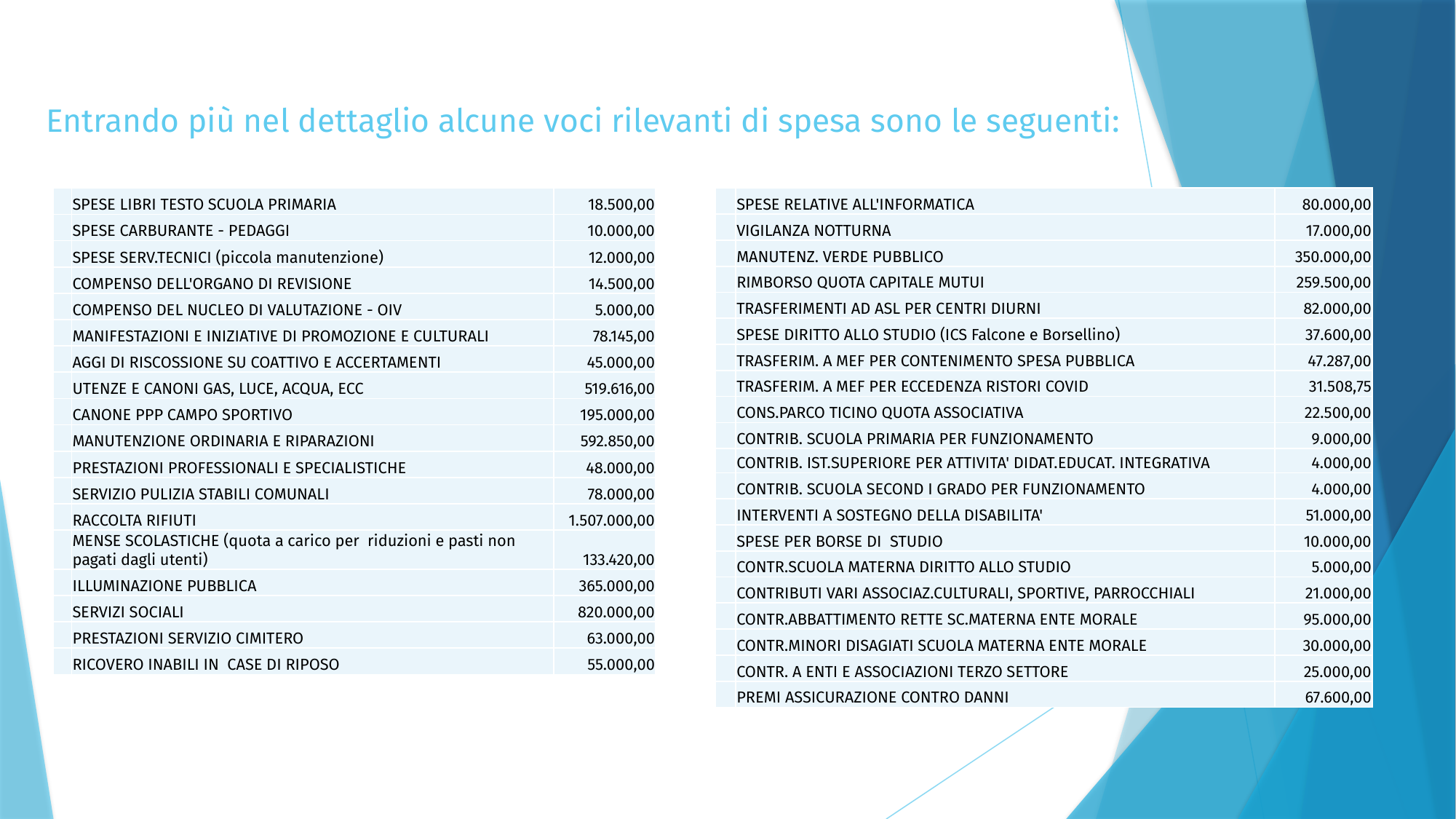

# Entrando più nel dettaglio alcune voci rilevanti di spesa sono le seguenti:
|  | SPESE LIBRI TESTO SCUOLA PRIMARIA | 18.500,00 |
| --- | --- | --- |
|  | SPESE CARBURANTE - PEDAGGI | 10.000,00 |
|  | SPESE SERV.TECNICI (piccola manutenzione) | 12.000,00 |
|  | COMPENSO DELL'ORGANO DI REVISIONE | 14.500,00 |
|  | COMPENSO DEL NUCLEO DI VALUTAZIONE - OIV | 5.000,00 |
|  | MANIFESTAZIONI E INIZIATIVE DI PROMOZIONE E CULTURALI | 78.145,00 |
|  | AGGI DI RISCOSSIONE SU COATTIVO E ACCERTAMENTI | 45.000,00 |
|  | UTENZE E CANONI GAS, LUCE, ACQUA, ECC | 519.616,00 |
|  | CANONE PPP CAMPO SPORTIVO | 195.000,00 |
|  | MANUTENZIONE ORDINARIA E RIPARAZIONI | 592.850,00 |
|  | PRESTAZIONI PROFESSIONALI E SPECIALISTICHE | 48.000,00 |
|  | SERVIZIO PULIZIA STABILI COMUNALI | 78.000,00 |
|  | RACCOLTA RIFIUTI | 1.507.000,00 |
|  | MENSE SCOLASTICHE (quota a carico per riduzioni e pasti non pagati dagli utenti) | 133.420,00 |
|  | ILLUMINAZIONE PUBBLICA | 365.000,00 |
|  | SERVIZI SOCIALI | 820.000,00 |
|  | PRESTAZIONI SERVIZIO CIMITERO | 63.000,00 |
|  | RICOVERO INABILI IN CASE DI RIPOSO | 55.000,00 |
|  | SPESE RELATIVE ALL'INFORMATICA | 80.000,00 |
| --- | --- | --- |
|  | VIGILANZA NOTTURNA | 17.000,00 |
|  | MANUTENZ. VERDE PUBBLICO | 350.000,00 |
|  | RIMBORSO QUOTA CAPITALE MUTUI | 259.500,00 |
|  | TRASFERIMENTI AD ASL PER CENTRI DIURNI | 82.000,00 |
|  | SPESE DIRITTO ALLO STUDIO (ICS Falcone e Borsellino) | 37.600,00 |
|  | TRASFERIM. A MEF PER CONTENIMENTO SPESA PUBBLICA | 47.287,00 |
|  | TRASFERIM. A MEF PER ECCEDENZA RISTORI COVID | 31.508,75 |
|  | CONS.PARCO TICINO QUOTA ASSOCIATIVA | 22.500,00 |
|  | CONTRIB. SCUOLA PRIMARIA PER FUNZIONAMENTO | 9.000,00 |
|  | CONTRIB. IST.SUPERIORE PER ATTIVITA' DIDAT.EDUCAT. INTEGRATIVA | 4.000,00 |
|  | CONTRIB. SCUOLA SECOND I GRADO PER FUNZIONAMENTO | 4.000,00 |
|  | INTERVENTI A SOSTEGNO DELLA DISABILITA' | 51.000,00 |
|  | SPESE PER BORSE DI STUDIO | 10.000,00 |
|  | CONTR.SCUOLA MATERNA DIRITTO ALLO STUDIO | 5.000,00 |
|  | CONTRIBUTI VARI ASSOCIAZ.CULTURALI, SPORTIVE, PARROCCHIALI | 21.000,00 |
|  | CONTR.ABBATTIMENTO RETTE SC.MATERNA ENTE MORALE | 95.000,00 |
|  | CONTR.MINORI DISAGIATI SCUOLA MATERNA ENTE MORALE | 30.000,00 |
|  | CONTR. A ENTI E ASSOCIAZIONI TERZO SETTORE | 25.000,00 |
|  | PREMI ASSICURAZIONE CONTRO DANNI | 67.600,00 |